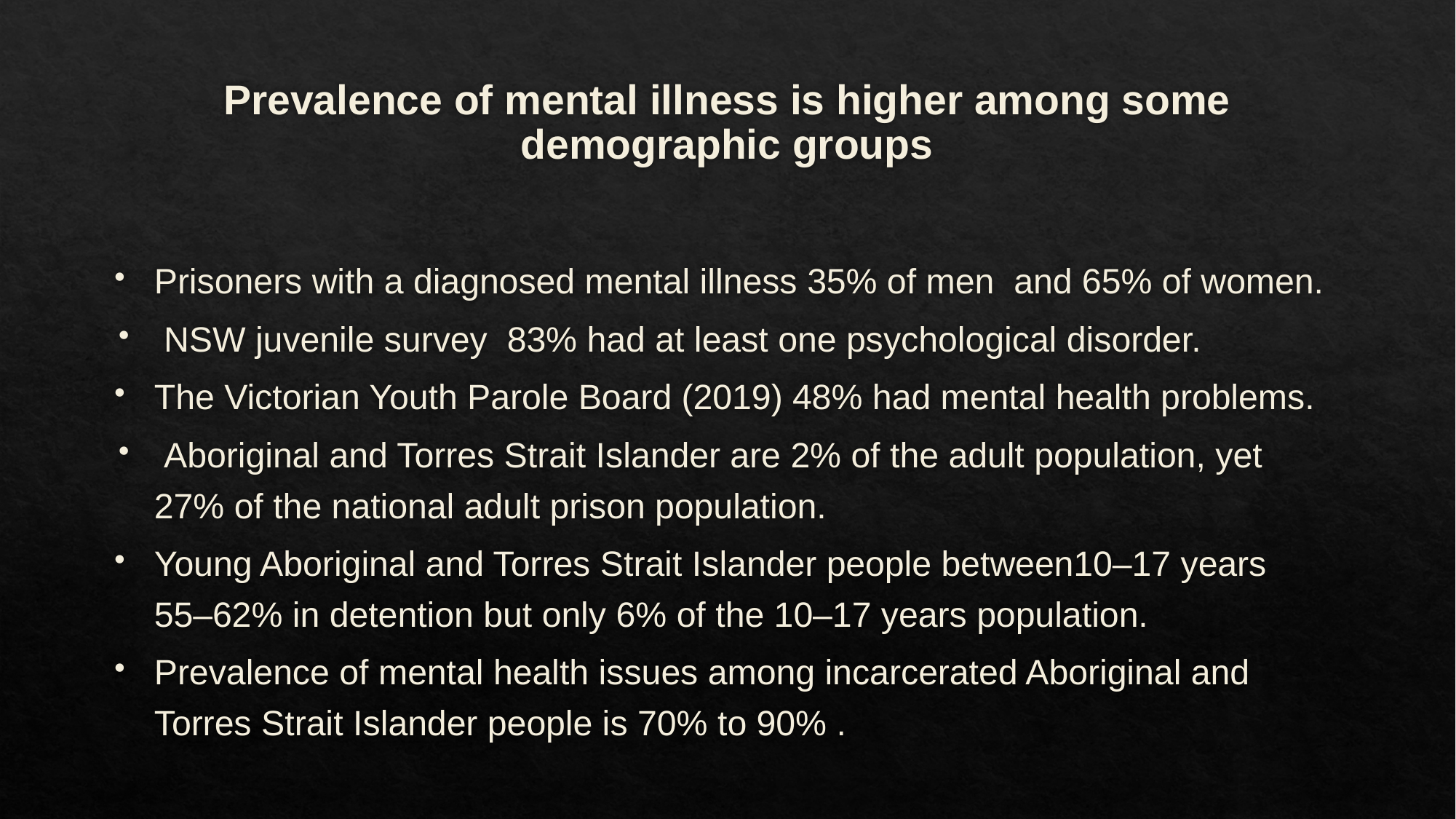

# Prevalence of mental illness is higher among some demographic groups
Prisoners with a diagnosed mental illness 35% of men  and 65% of women.
 NSW juvenile survey  83% had at least one psychological disorder.
The Victorian Youth Parole Board (2019) 48% had mental health problems.
 Aboriginal and Torres Strait Islander are 2% of the adult population, yet 27% of the national adult prison population.
Young Aboriginal and Torres Strait Islander people between10–17 years  55–62% in detention but only 6% of the 10–17 years population.
Prevalence of mental health issues among incarcerated Aboriginal and Torres Strait Islander people is 70% to 90% .